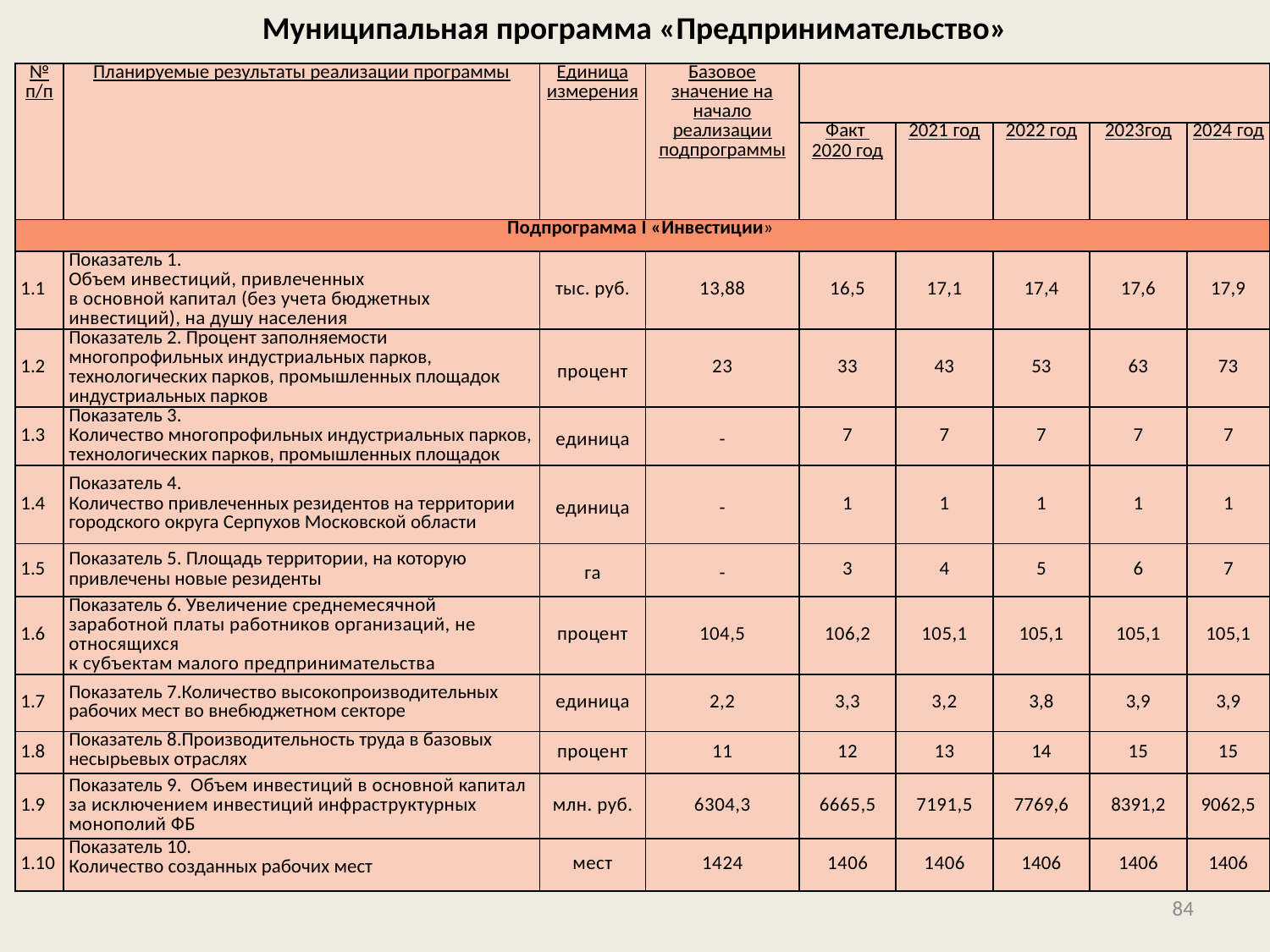

# Муниципальная программа «Предпринимательство»
| № п/п | Планируемые результаты реализации программы | Единица измерения | Базовое значение на начало реализации подпрограммы |  |  |  |  |  |
| --- | --- | --- | --- | --- | --- | --- | --- | --- |
|  |  |  |  | Факт 2020 год | 2021 год | 2022 год | 2023год | 2024 год |
| Подпрограмма I «Инвестиции» |  |  |  |  |  |  |  |  |
| 1.1 | Показатель 1. Объем инвестиций, привлеченных в основной капитал (без учета бюджетных инвестиций), на душу населения | тыс. руб. | 13,88 | 16,5 | 17,1 | 17,4 | 17,6 | 17,9 |
| 1.2 | Показатель 2. Процент заполняемости многопрофильных индустриальных парков, технологических парков, промышленных площадок индустриальных парков | процент | 23 | 33 | 43 | 53 | 63 | 73 |
| 1.3 | Показатель 3. Количество многопрофильных индустриальных парков, технологических парков, промышленных площадок | единица | - | 7 | 7 | 7 | 7 | 7 |
| 1.4 | Показатель 4. Количество привлеченных резидентов на территории городского округа Серпухов Московской области | единица | - | 1 | 1 | 1 | 1 | 1 |
| 1.5 | Показатель 5. Площадь территории, на которую привлечены новые резиденты | га | - | 3 | 4 | 5 | 6 | 7 |
| 1.6 | Показатель 6. Увеличение среднемесячной заработной платы работников организаций, не относящихся к субъектам малого предпринимательства | процент | 104,5 | 106,2 | 105,1 | 105,1 | 105,1 | 105,1 |
| 1.7 | Показатель 7.Количество высокопроизводительных рабочих мест во внебюджетном секторе | единица | 2,2 | 3,3 | 3,2 | 3,8 | 3,9 | 3,9 |
| 1.8 | Показатель 8.Производительность труда в базовых несырьевых отраслях | процент | 11 | 12 | 13 | 14 | 15 | 15 |
| 1.9 | Показатель 9. Объем инвестиций в основной капитал за исключением инвестиций инфраструктурных монополий ФБ | млн. руб. | 6304,3 | 6665,5 | 7191,5 | 7769,6 | 8391,2 | 9062,5 |
| 1.10 | Показатель 10. Количество созданных рабочих мест | мест | 1424 | 1406 | 1406 | 1406 | 1406 | 1406 |
84